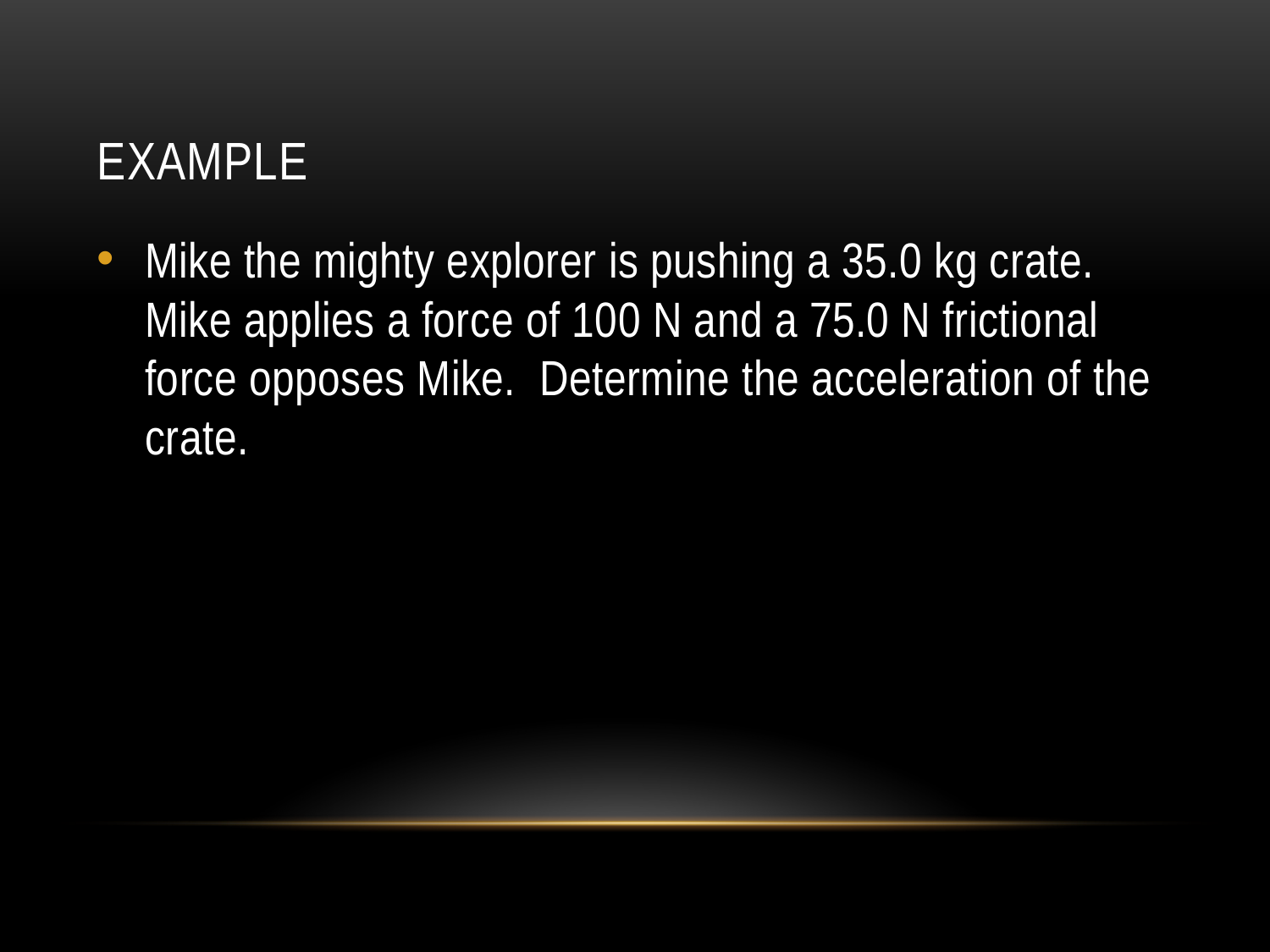

# Example
Mike the mighty explorer is pushing a 35.0 kg crate.  Mike applies a force of 100 N and a 75.0 N frictional force opposes Mike.  Determine the acceleration of the crate.